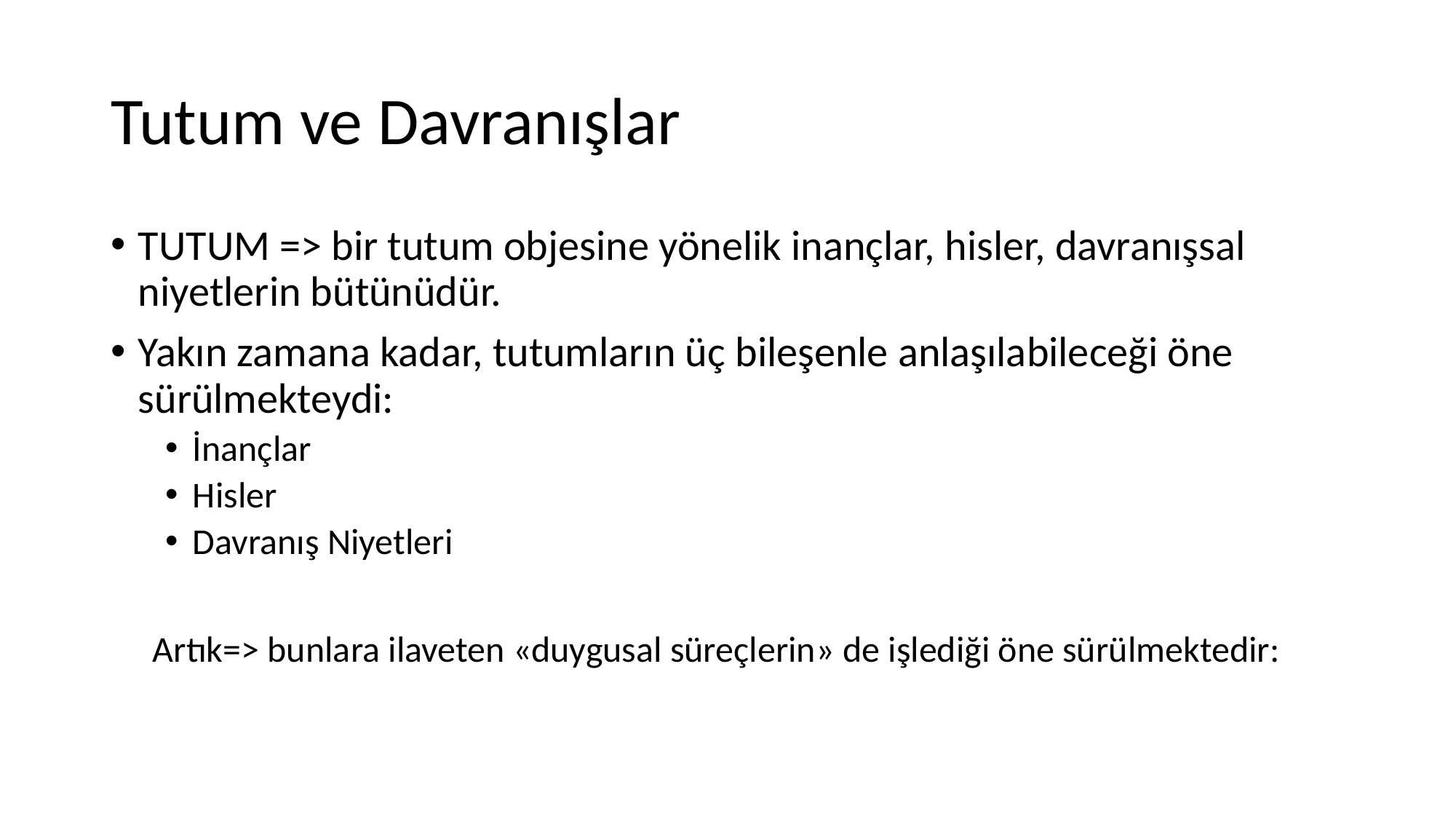

# Tutum ve Davranışlar
TUTUM => bir tutum objesine yönelik inançlar, hisler, davranışsal niyetlerin bütünüdür.
Yakın zamana kadar, tutumların üç bileşenle anlaşılabileceği öne sürülmekteydi:
İnançlar
Hisler
Davranış Niyetleri

Artık=> bunlara ilaveten «duygusal süreçlerin» de işlediği öne sürülmektedir: